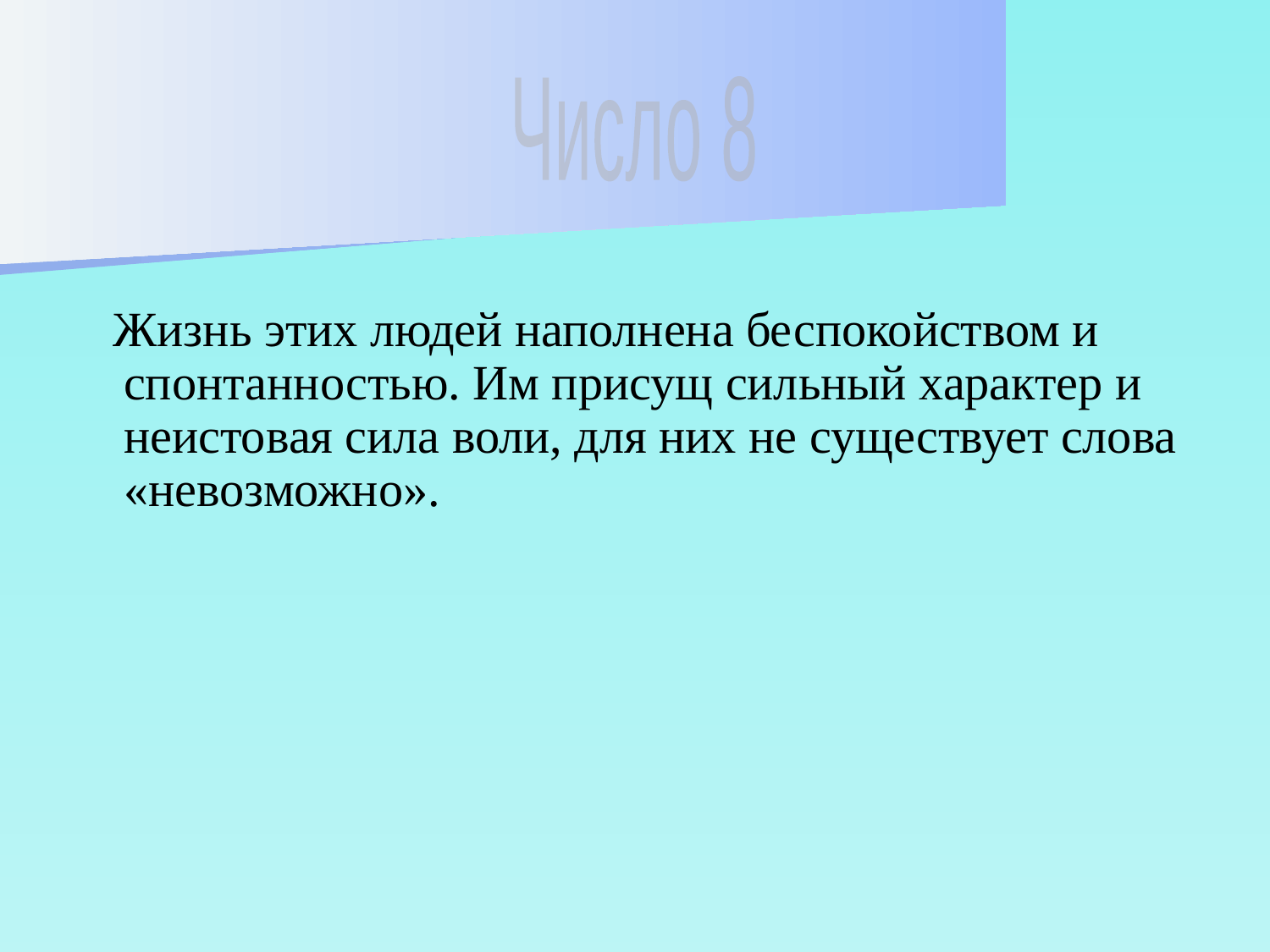

Число 8
   Жизнь этих людей наполнена беспокойством и спонтанностью. Им присущ сильный характер и неистовая сила воли, для них не существует слова «невозможно».